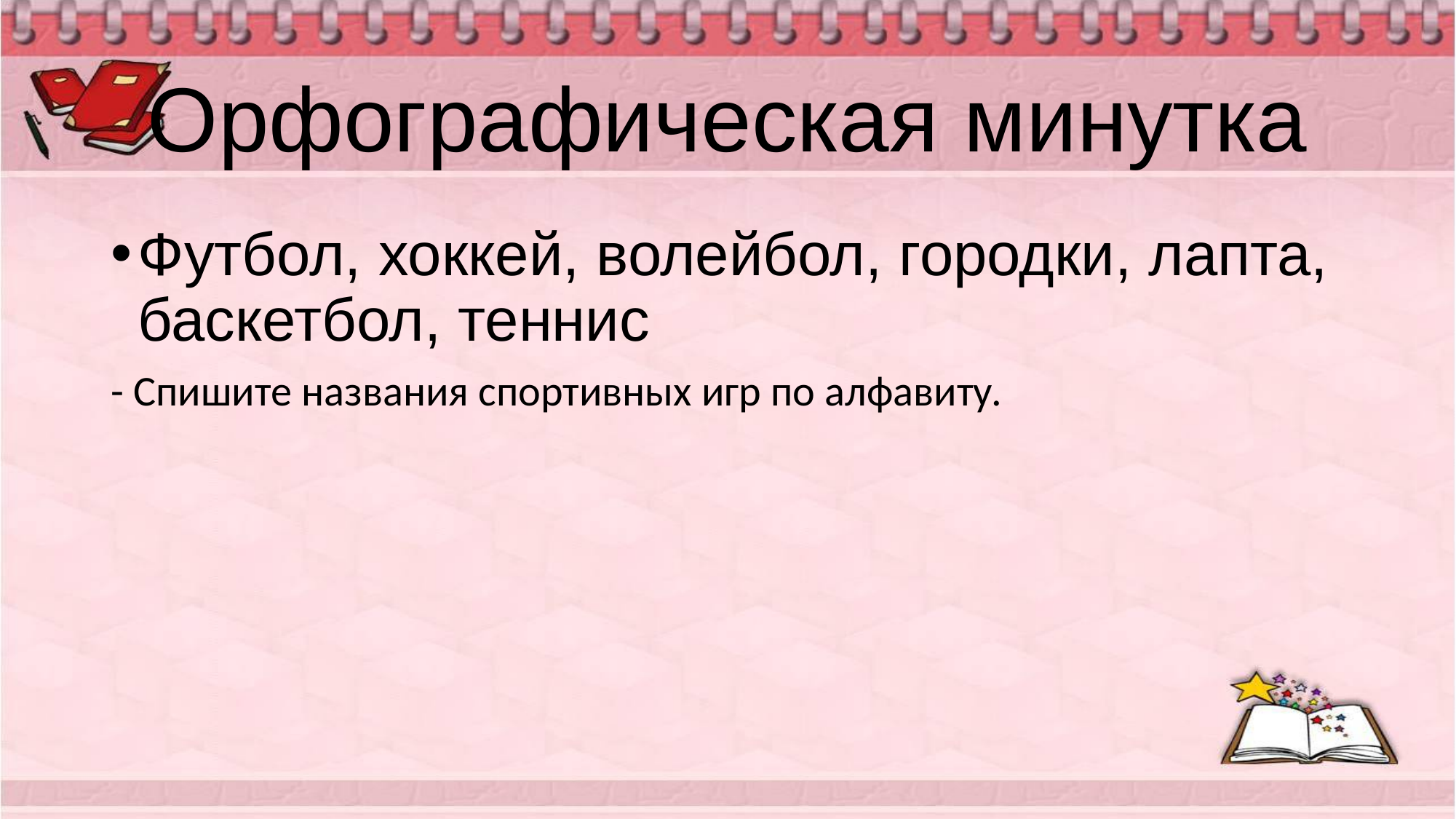

# Орфографическая минутка
Футбол, хоккей, волейбол, городки, лапта, баскетбол, теннис
- Спишите названия спортивных игр по алфавиту.